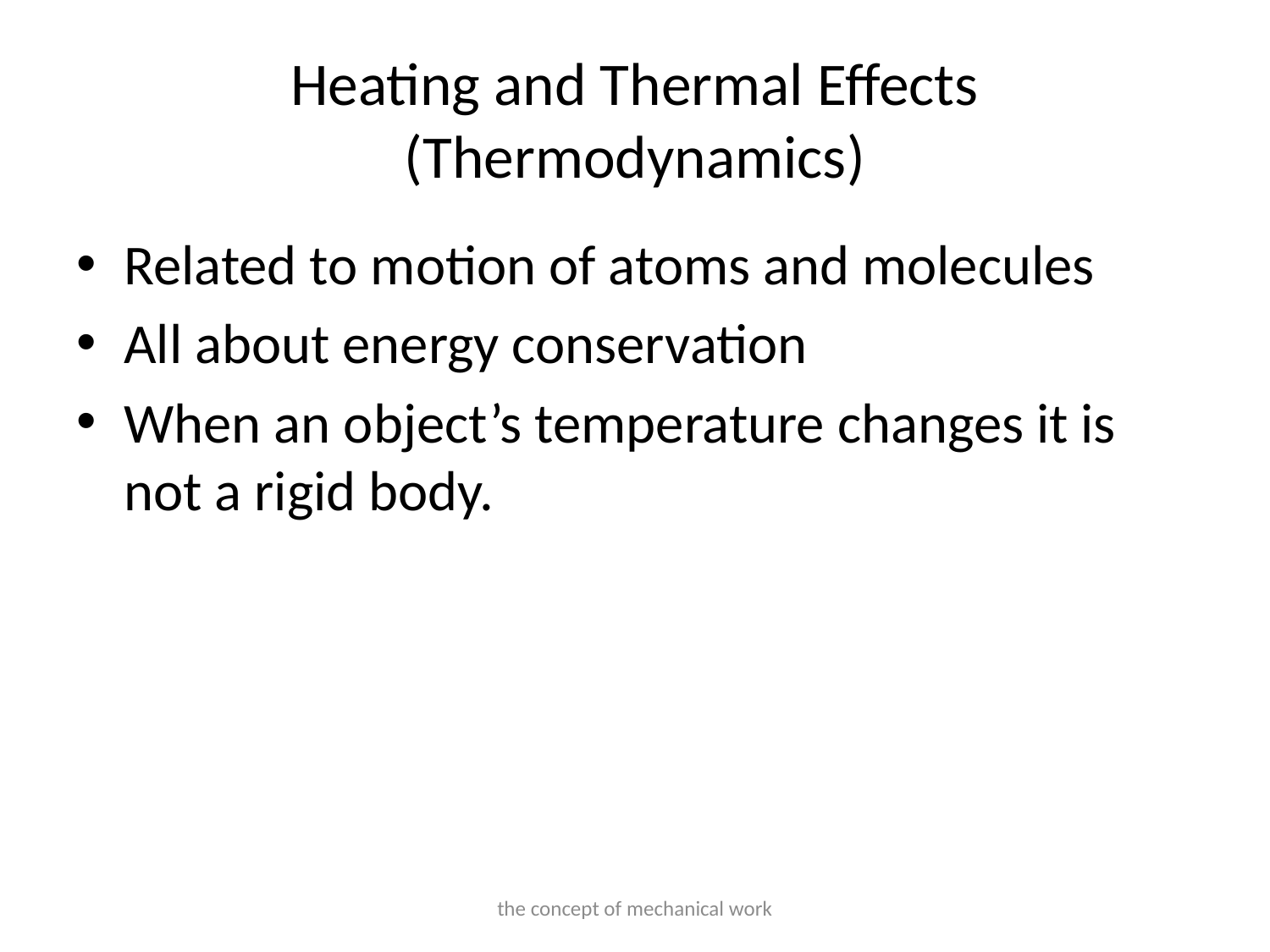

# Heating and Thermal Effects (Thermodynamics)
Related to motion of atoms and molecules
All about energy conservation
When an object’s temperature changes it is not a rigid body.
the concept of mechanical work